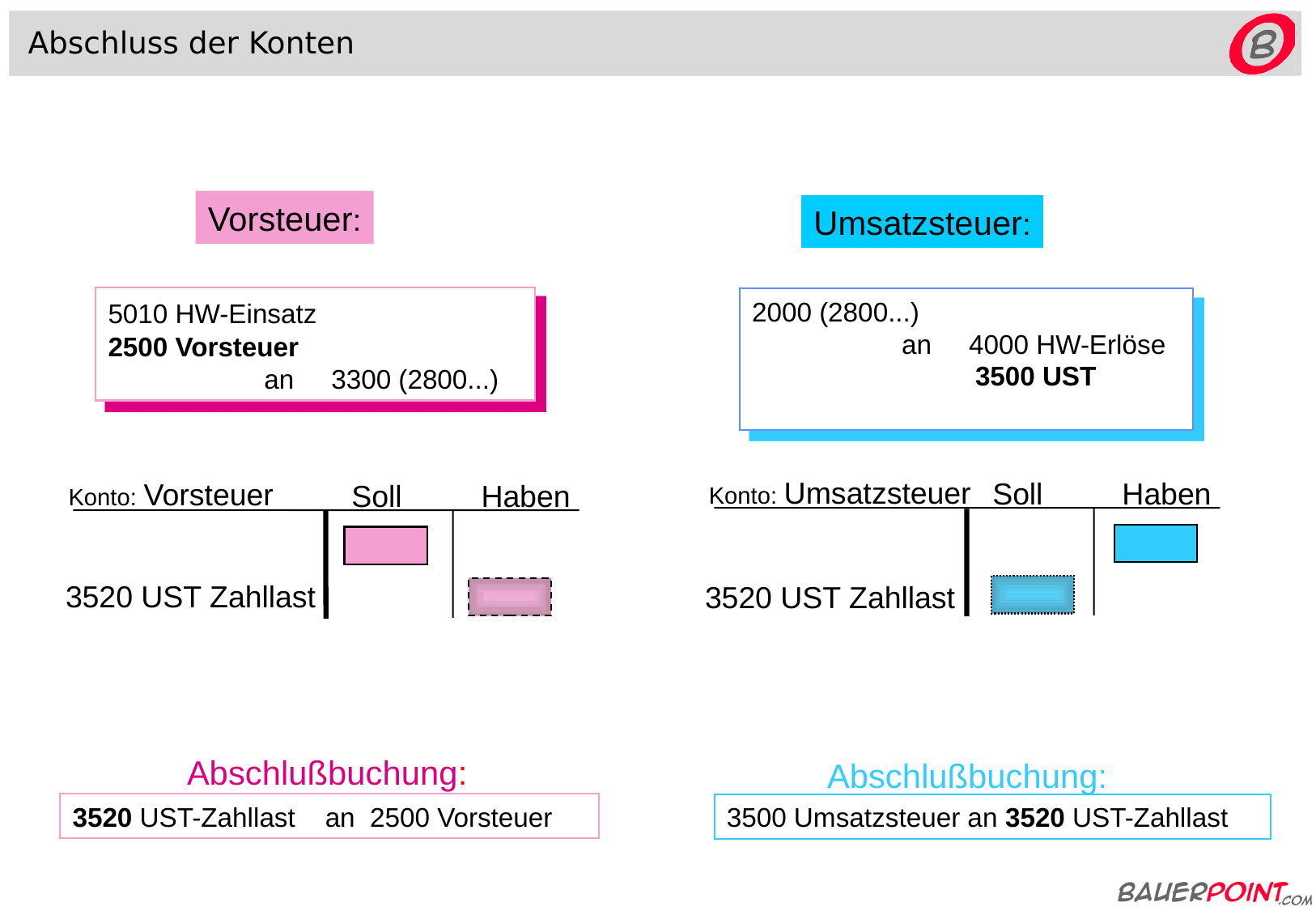

Abschluss der Konten
Vorsteuer:
Umsatzsteuer:
5010 HW-Einsatz
2500 Vorsteuer
	         an     3300 (2800...)
2000 (2800...)
                    an     4000 HW-Erlöse
	                  3500 UST
Konto: Umsatzsteuer
     Soll	      Haben
Konto: Vorsteuer
     Soll	      Haben

3520 UST Zahllast
3520 UST Zahllast

Abschlußbuchung:
Abschlußbuchung:
3520 UST-Zahllast    an  2500 Vorsteuer
3500 Umsatzsteuer an 3520 UST-Zahllast